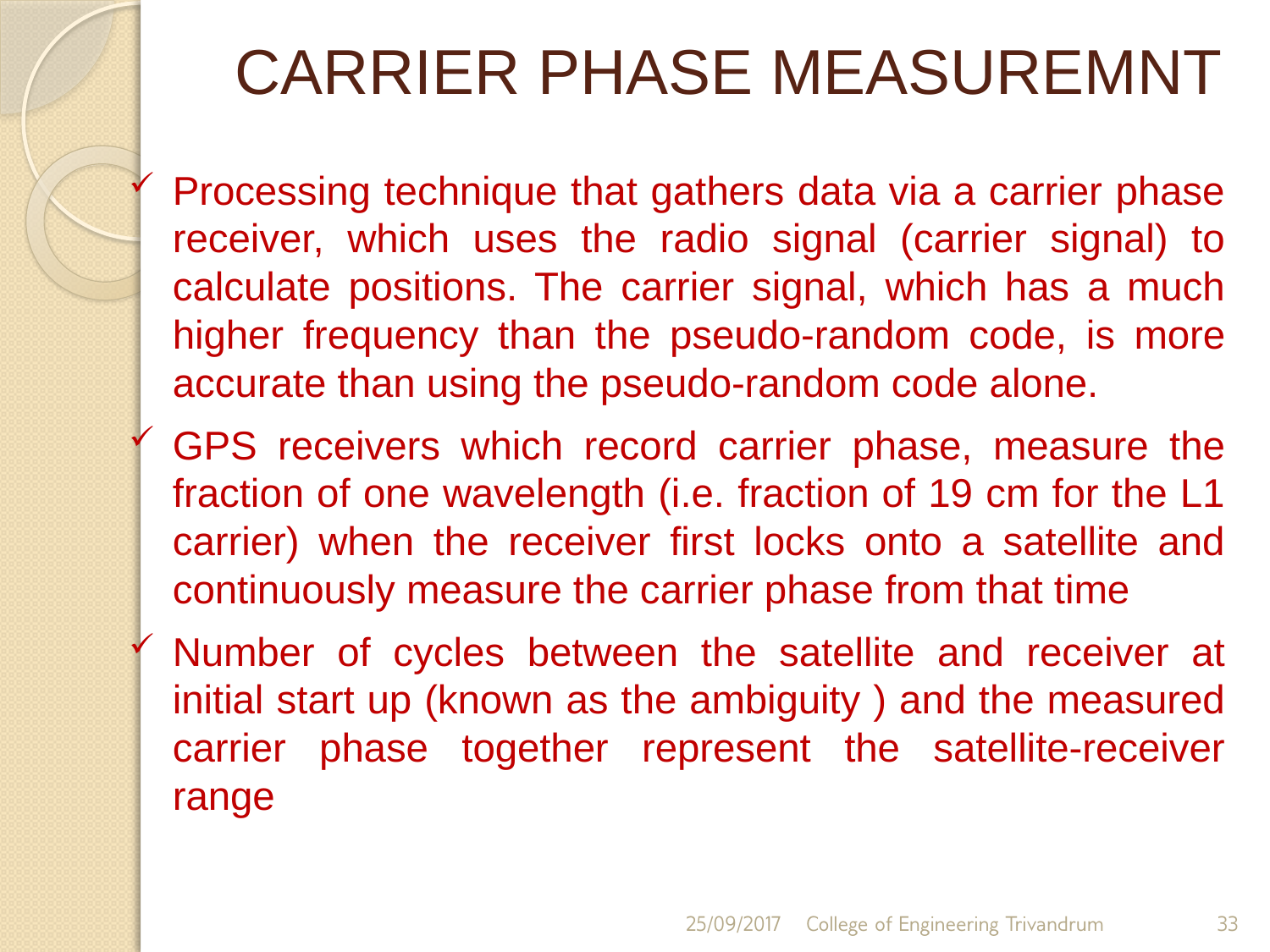

# CARRIER PHASE MEASUREMNT
Processing technique that gathers data via a carrier phase receiver, which uses the radio signal (carrier signal) to calculate positions. The carrier signal, which has a much higher frequency than the pseudo-random code, is more accurate than using the pseudo-random code alone.
GPS receivers which record carrier phase, measure the fraction of one wavelength (i.e. fraction of 19 cm for the L1 carrier) when the receiver first locks onto a satellite and continuously measure the carrier phase from that time
Number of cycles between the satellite and receiver at initial start up (known as the ambiguity ) and the measured carrier phase together represent the satellite-receiver range

25/09/2017
College of Engineering Trivandrum
33